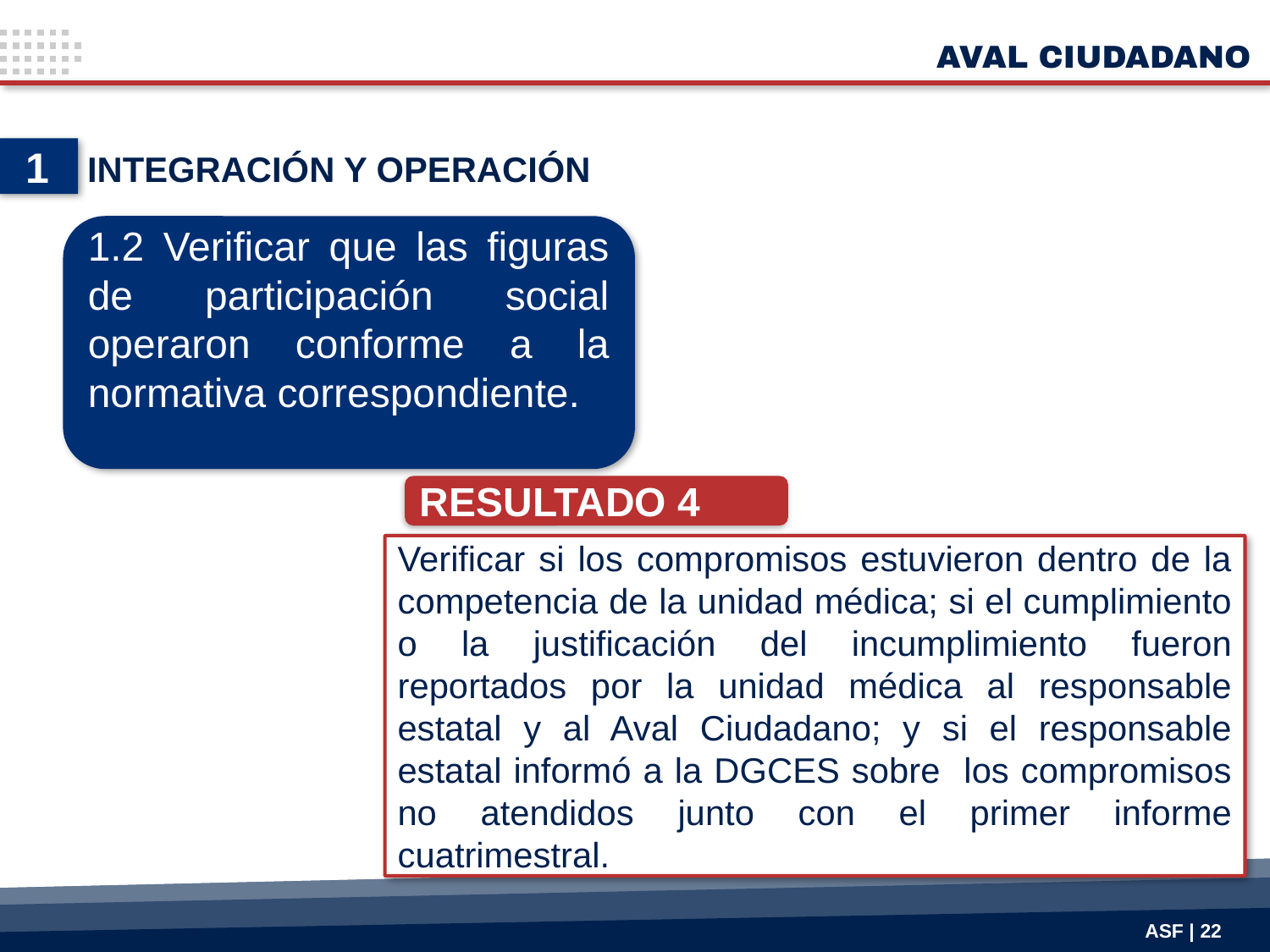

AVAL CIUDADANO
1
INTEGRACIÓN Y OPERACIÓN
1.2 Verificar que las figuras de participación social operaron conforme a la normativa correspondiente.

RESULTADO 4
Verificar si los compromisos estuvieron dentro de la competencia de la unidad médica; si el cumplimiento o la justificación del incumplimiento fueron reportados por la unidad médica al responsable estatal y al Aval Ciudadano; y si el responsable estatal informó a la DGCES sobre  los compromisos no atendidos junto con el primer informe cuatrimestral.
ASF | 22